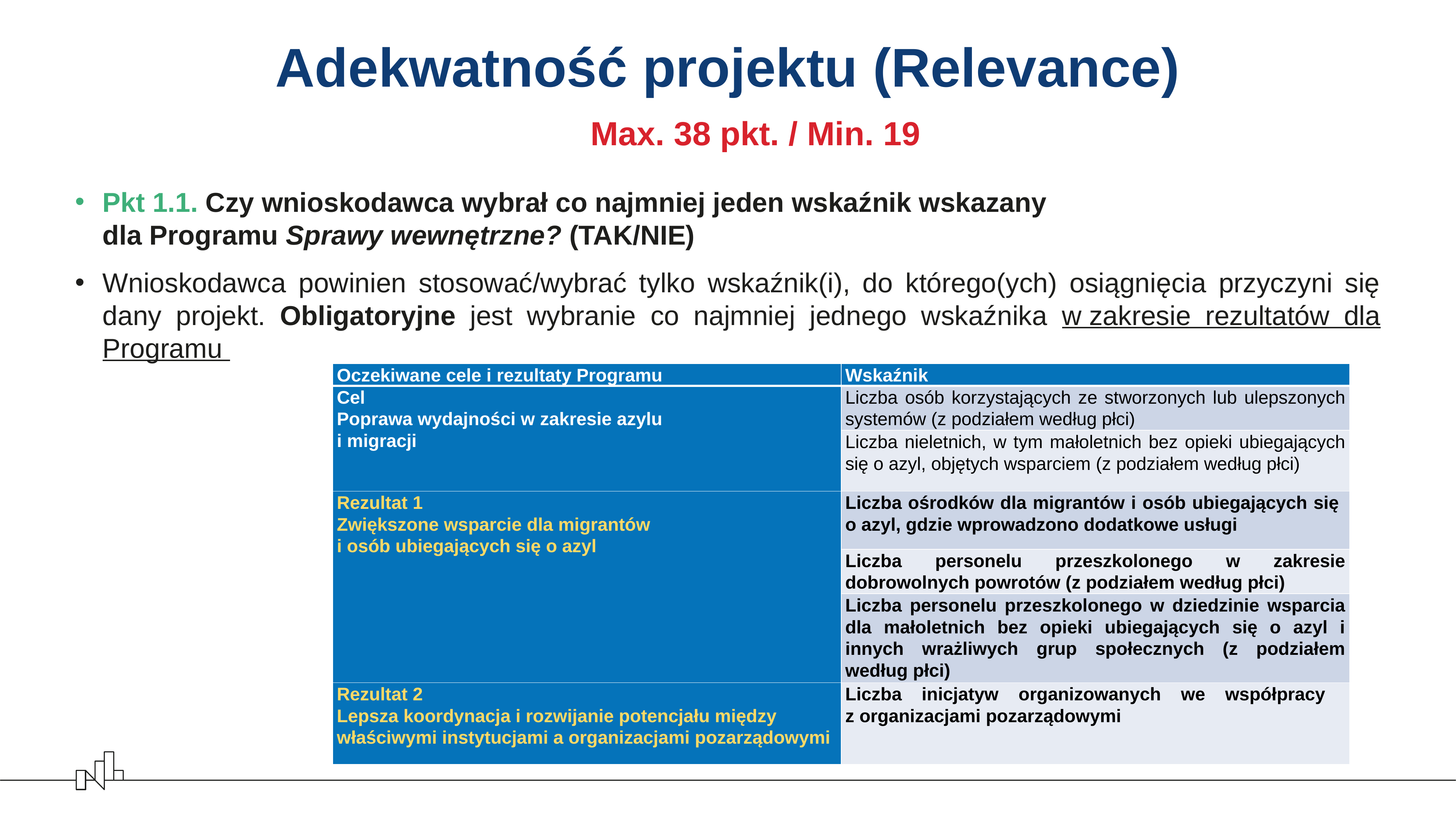

# Adekwatność projektu (Relevance)
Max. 38 pkt. / Min. 19
Pkt 1.1. Czy wnioskodawca wybrał co najmniej jeden wskaźnik wskazany
dla Programu Sprawy wewnętrzne? (TAK/NIE)
Wnioskodawca powinien stosować/wybrać tylko wskaźnik(i), do którego(ych) osiągnięcia przyczyni się dany projekt. Obligatoryjne jest wybranie co najmniej jednego wskaźnika w zakresie rezultatów dla Programu

| Oczekiwane cele i rezultaty Programu | Wskaźnik |
| --- | --- |
| Cel Poprawa wydajności w zakresie azylu i migracji | Liczba osób korzystających ze stworzonych lub ulepszonych systemów (z podziałem według płci) |
|  | Liczba nieletnich, w tym małoletnich bez opieki ubiegających się o azyl, objętych wsparciem (z podziałem według płci) |
| Rezultat 1 Zwiększone wsparcie dla migrantów i osób ubiegających się o azyl | Liczba ośrodków dla migrantów i osób ubiegających się o azyl, gdzie wprowadzono dodatkowe usługi |
|  | Liczba personelu przeszkolonego w zakresie dobrowolnych powrotów (z podziałem według płci) |
|  | Liczba personelu przeszkolonego w dziedzinie wsparcia dla małoletnich bez opieki ubiegających się o azyl i innych wrażliwych grup społecznych (z podziałem według płci) |
| Rezultat 2 Lepsza koordynacja i rozwijanie potencjału między właściwymi instytucjami a organizacjami pozarządowymi | Liczba inicjatyw organizowanych we współpracy z organizacjami pozarządowymi |